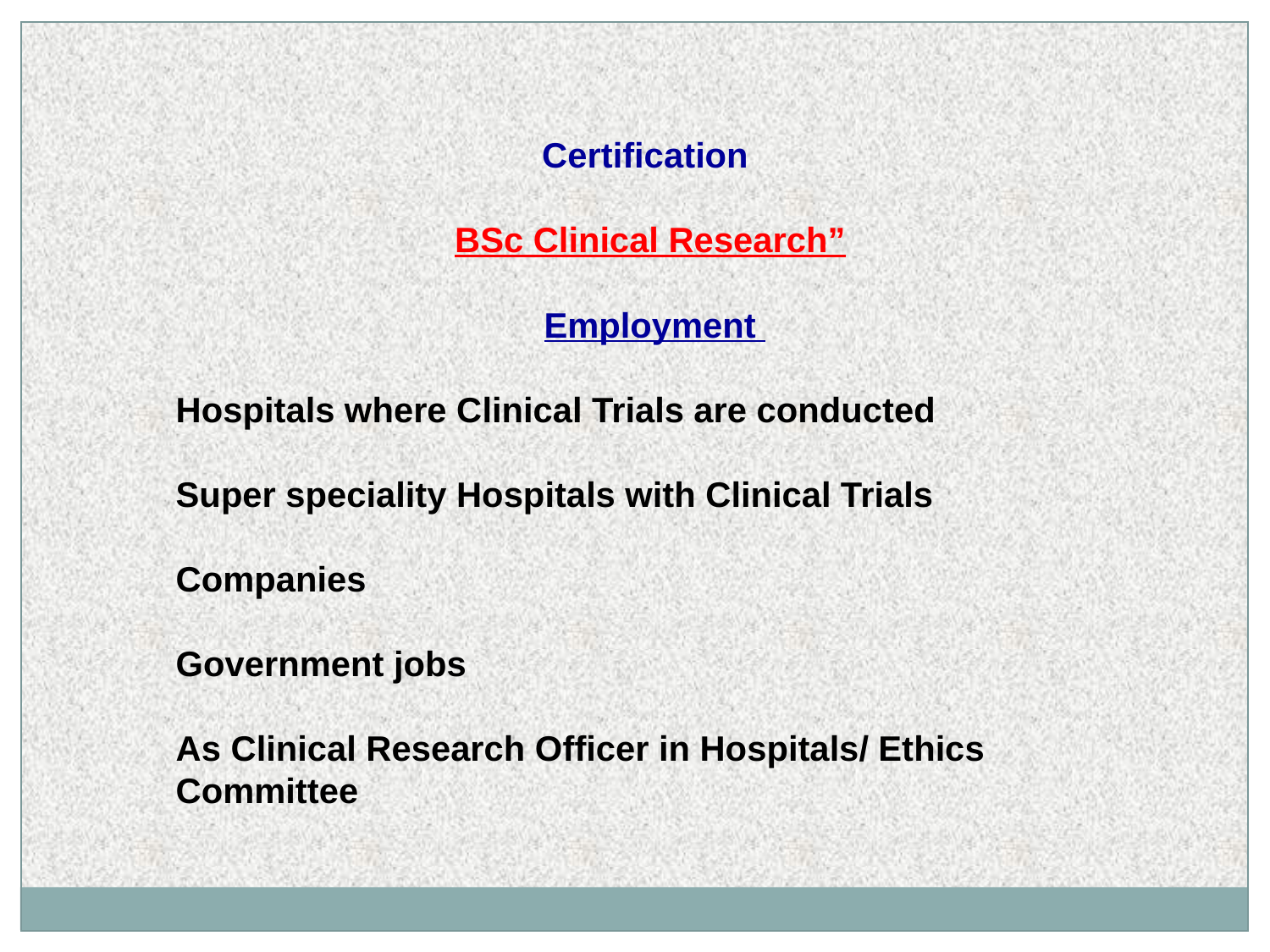

Certification

BSc Clinical Research”

 Employment

Hospitals where Clinical Trials are conducted

Super speciality Hospitals with Clinical Trials

Companies

Government jobs

As Clinical Research Officer in Hospitals/ Ethics Committee